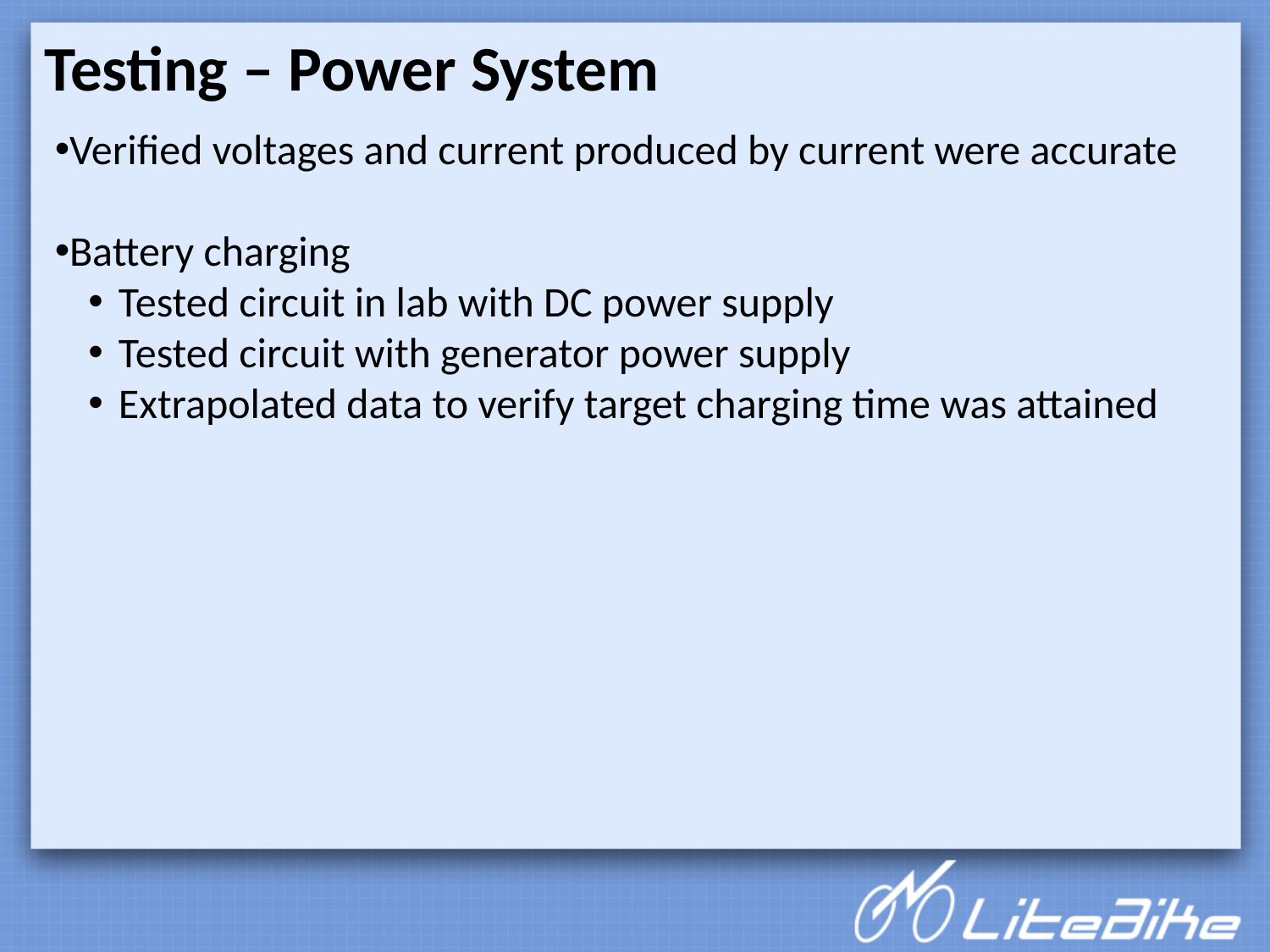

Testing – Power System
Verified voltages and current produced by current were accurate

Battery charging
Tested circuit in lab with DC power supply
Tested circuit with generator power supply
Extrapolated data to verify target charging time was attained